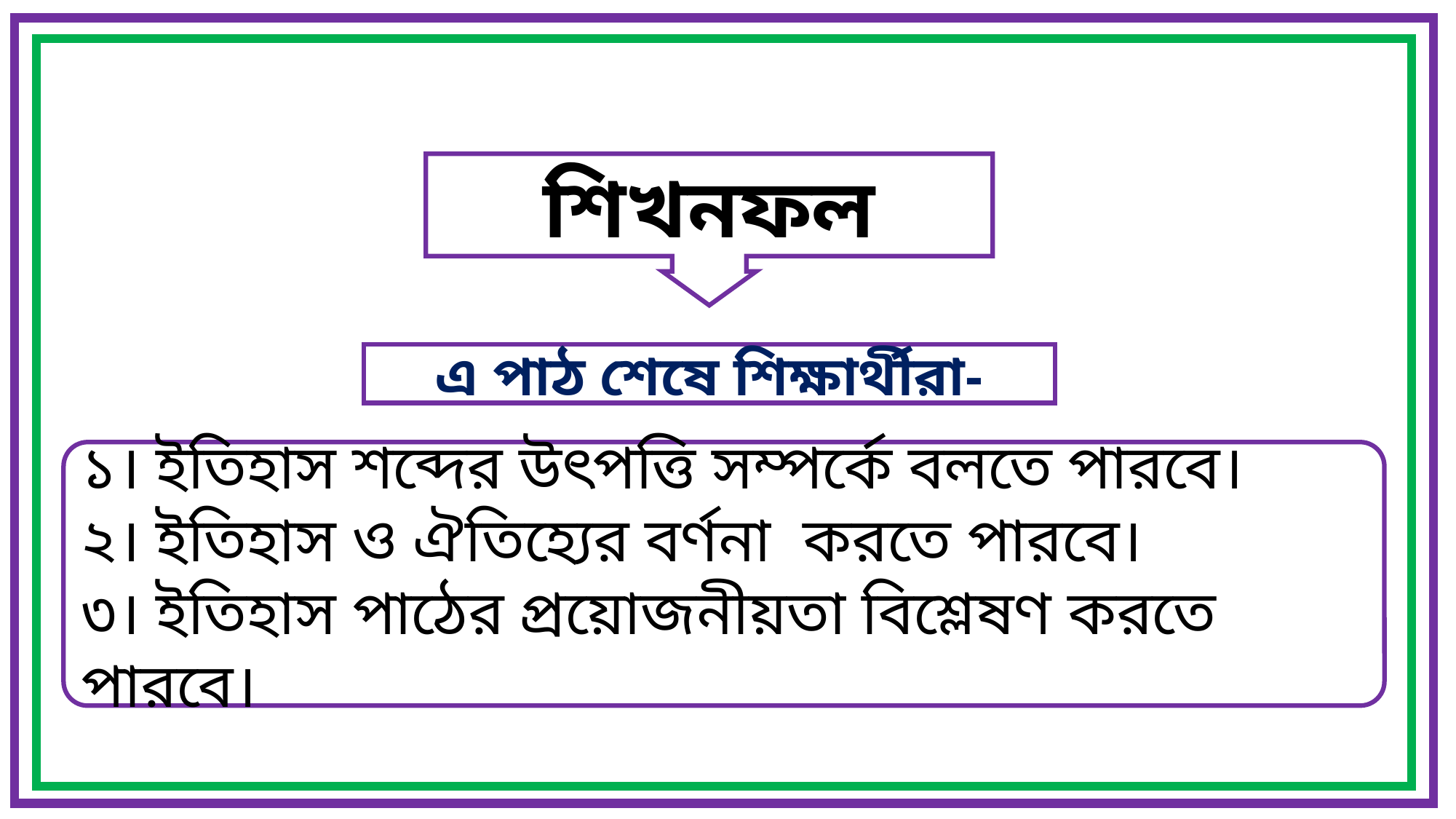

শিখনফল
এ পাঠ শেষে শিক্ষার্থীরা-
১। ইতিহাস শব্দের উৎপত্তি সম্পর্কে বলতে পারবে।
২। ইতিহাস ও ঐতিহ্যের বর্ণনা  করতে পারবে।
৩। ইতিহাস পাঠের প্রয়োজনীয়তা বিশ্লেষণ করতে পারবে।